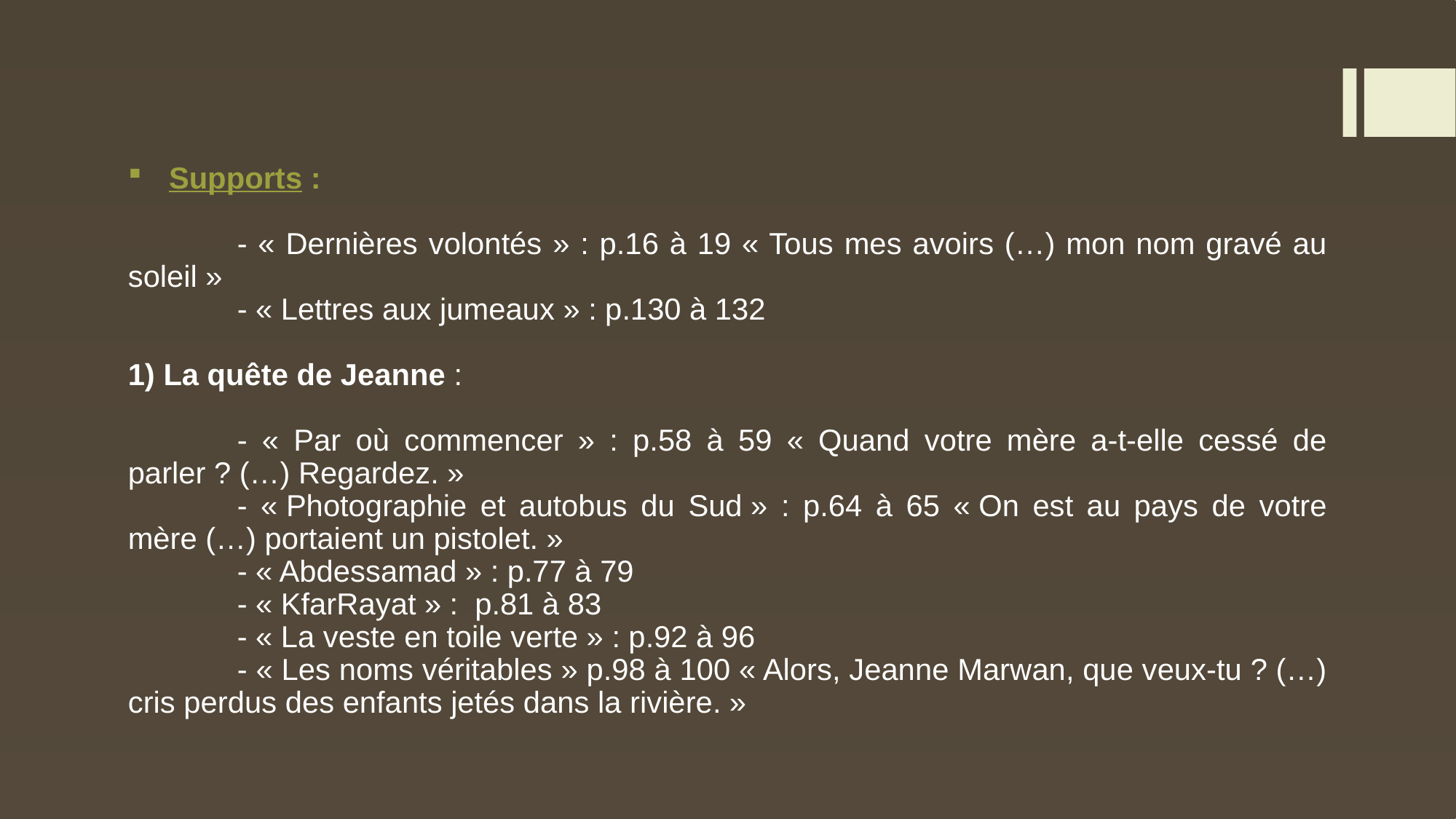

Supports :

	- « Dernières volontés » : p.16 à 19 « Tous mes avoirs (…) mon nom gravé au soleil »
	- « Lettres aux jumeaux » : p.130 à 132

1) La quête de Jeanne :

	- « Par où commencer » : p.58 à 59 « Quand votre mère a-t-elle cessé de parler ? (…) Regardez. »
	- « Photographie et autobus du Sud » : p.64 à 65 « On est au pays de votre mère (…) portaient un pistolet. »
	- « Abdessamad » : p.77 à 79
	- « KfarRayat » :  p.81 à 83
	- « La veste en toile verte » : p.92 à 96
	- « Les noms véritables » p.98 à 100 « Alors, Jeanne Marwan, que veux-tu ? (…) cris perdus des enfants jetés dans la rivière. »